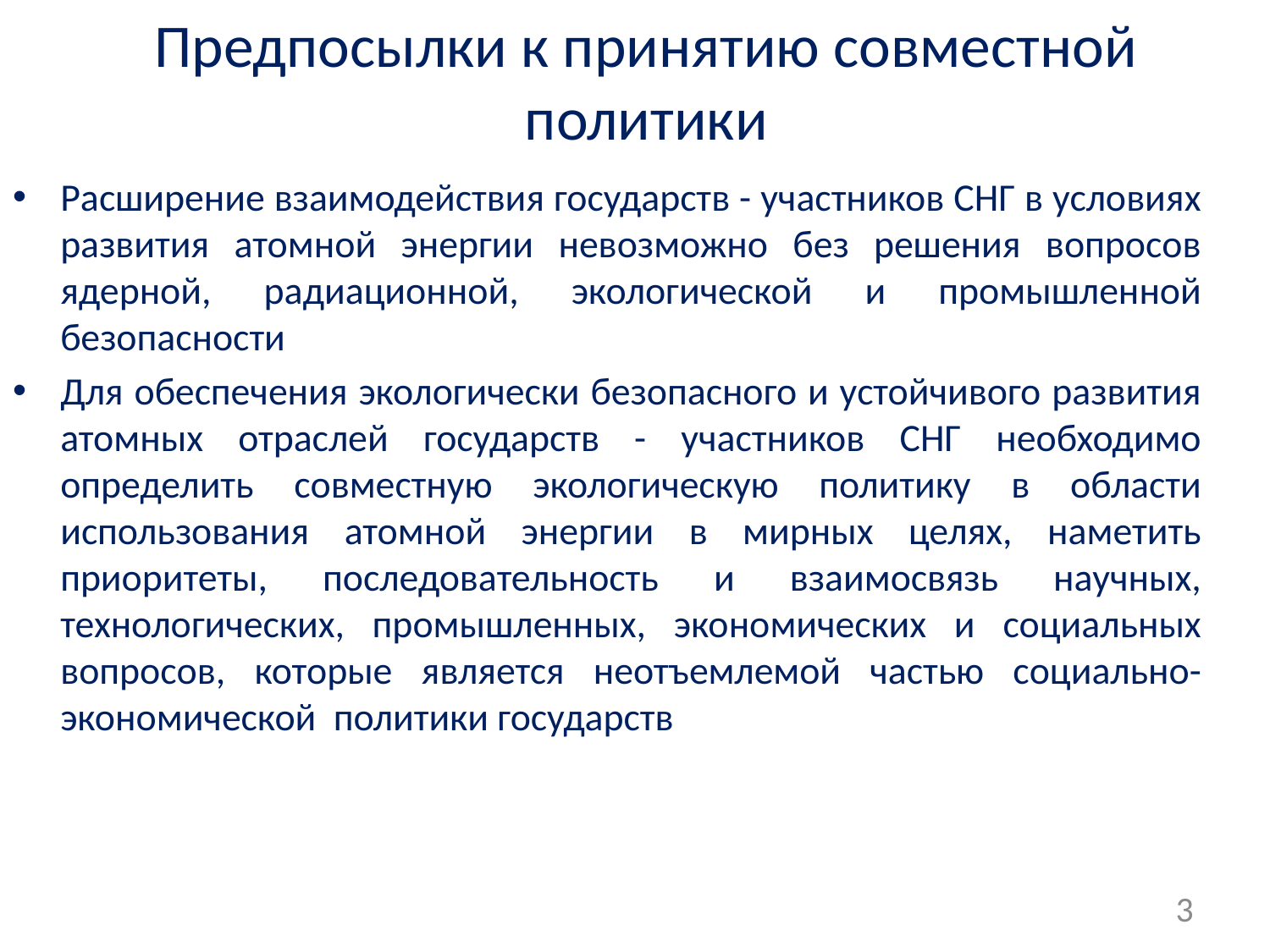

# Предпосылки к принятию совместной политики
Расширение взаимодействия государств - участников СНГ в условиях развития атомной энергии невозможно без решения вопросов ядерной, радиационной, экологической и промышленной безопасности
Для обеспечения экологически безопасного и устойчивого развития атомных отраслей государств - участников СНГ необходимо определить совместную экологическую политику в области использования атомной энергии в мирных целях, наметить приоритеты, последовательность и взаимосвязь научных, технологических, промышленных, экономических и социальных вопросов, которые является неотъемлемой частью социально-экономической  политики государств

3